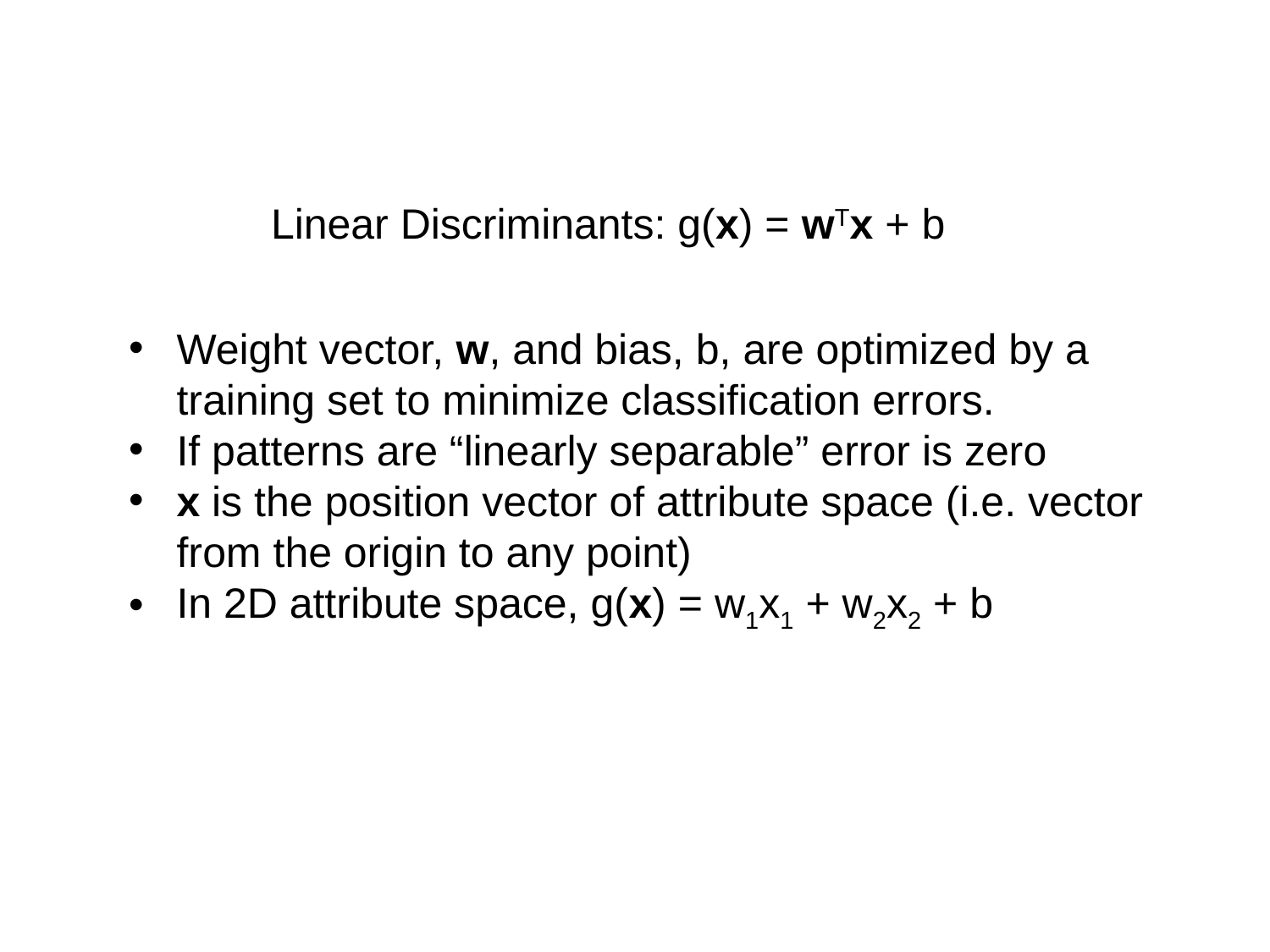

Linear Discriminants: g(x) = wTx + b
Weight vector, w, and bias, b, are optimized by a training set to minimize classification errors.
If patterns are “linearly separable” error is zero
x is the position vector of attribute space (i.e. vector from the origin to any point)
In 2D attribute space, g(x) = w1x1 + w2x2 + b